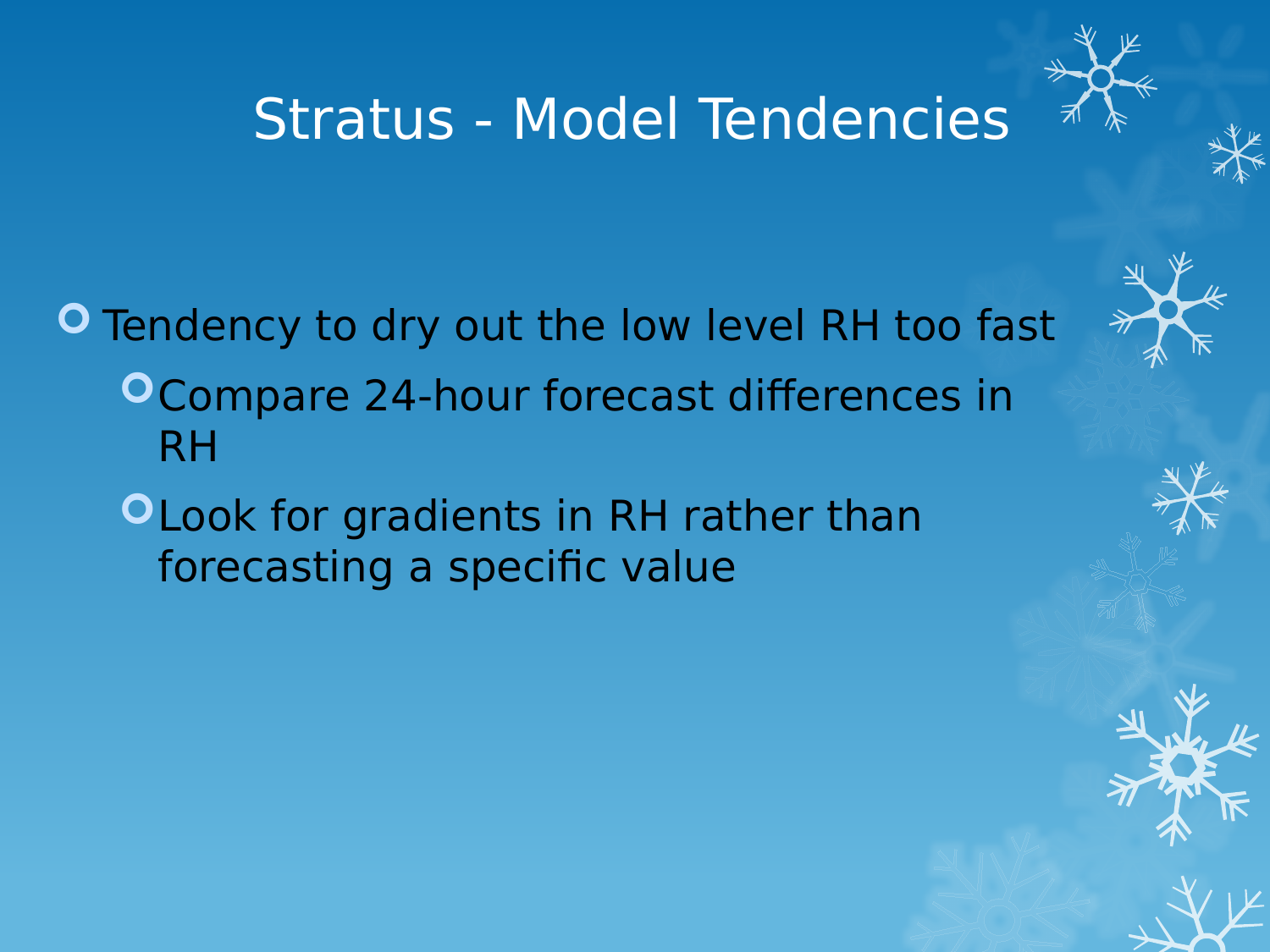

# Stratus - Model Tendencies
Tendency to dry out the low level RH too fast
Compare 24-hour forecast differences in RH
Look for gradients in RH rather than forecasting a specific value